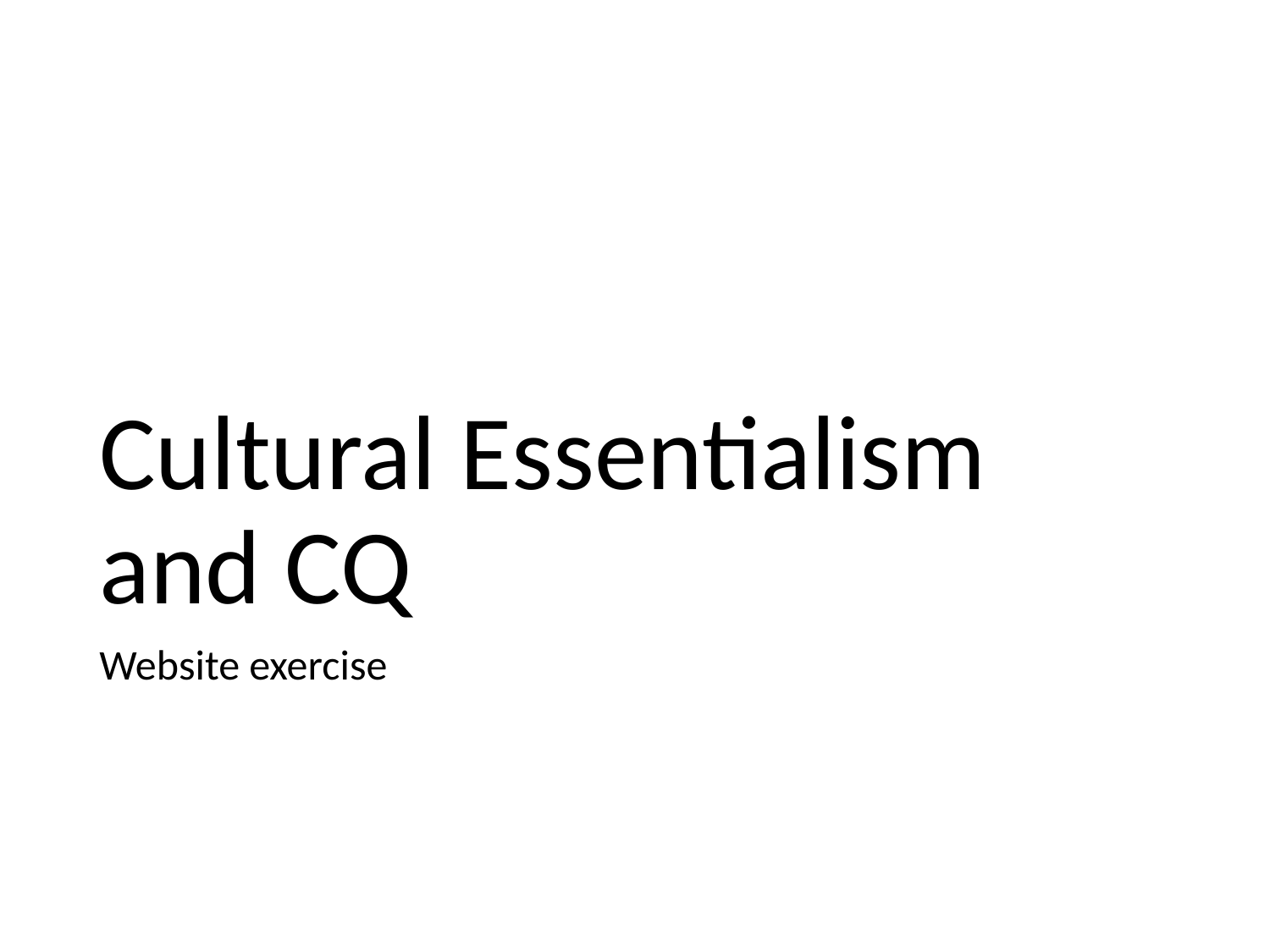

# Cultural Essentialism and CQ
Website exercise